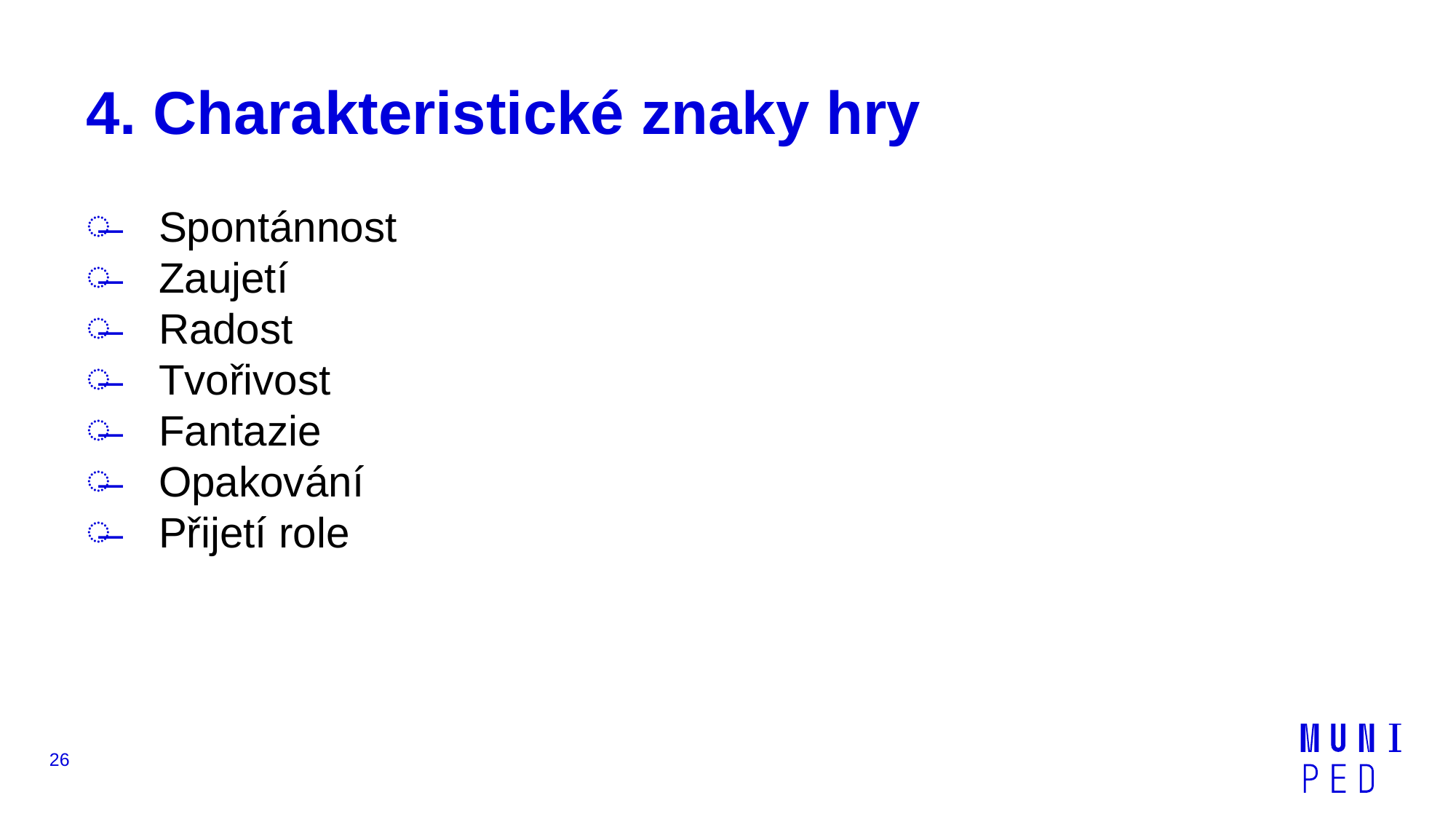

# 4. Charakteristické znaky hry
Spontánnost
Zaujetí
Radost
Tvořivost
Fantazie
Opakování
Přijetí role

26